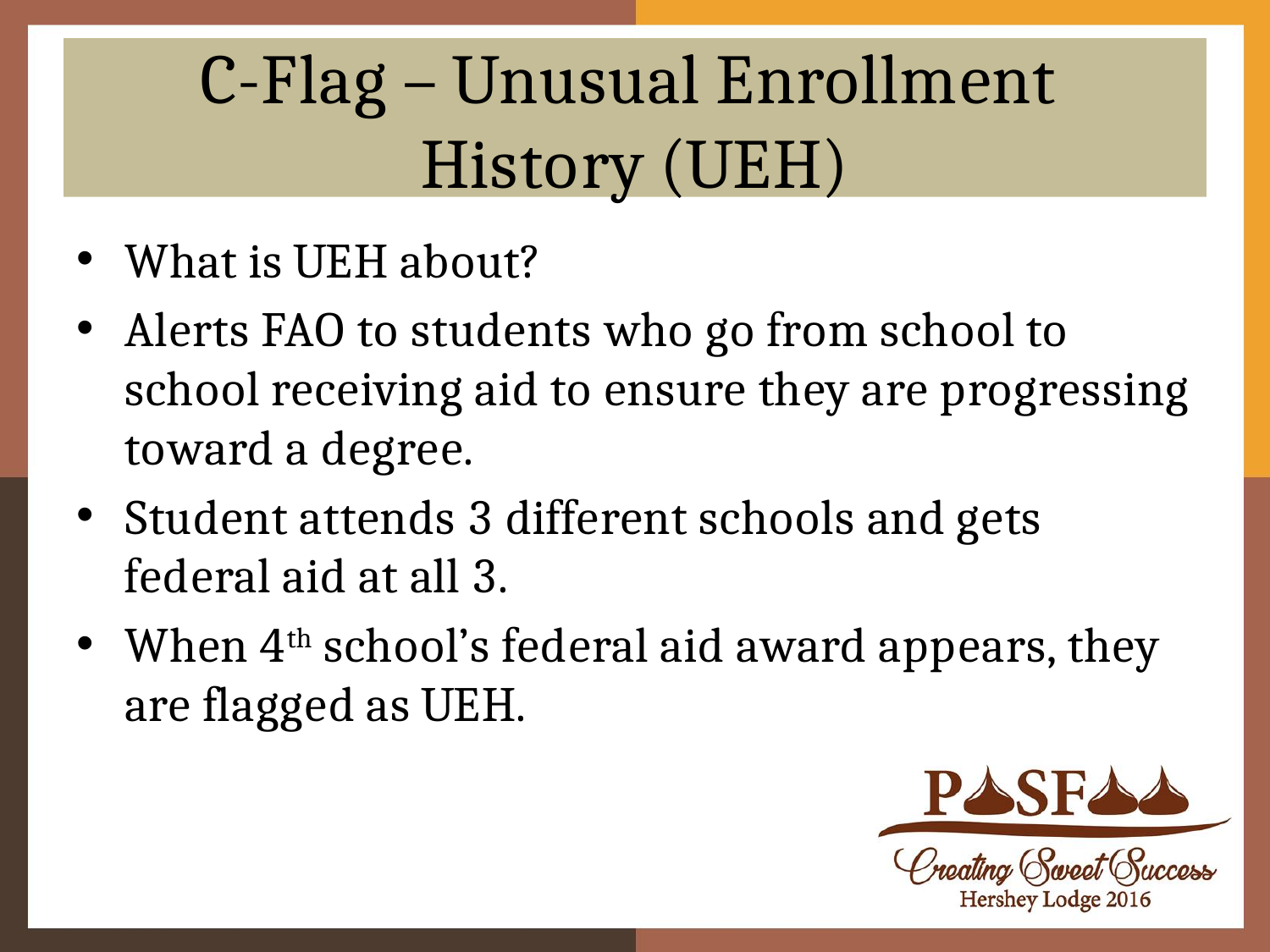

# C-Flag – Unusual Enrollment History (UEH)
What is UEH about?
Alerts FAO to students who go from school to school receiving aid to ensure they are progressing toward a degree.
Student attends 3 different schools and gets federal aid at all 3.
When 4th school’s federal aid award appears, they are flagged as UEH.